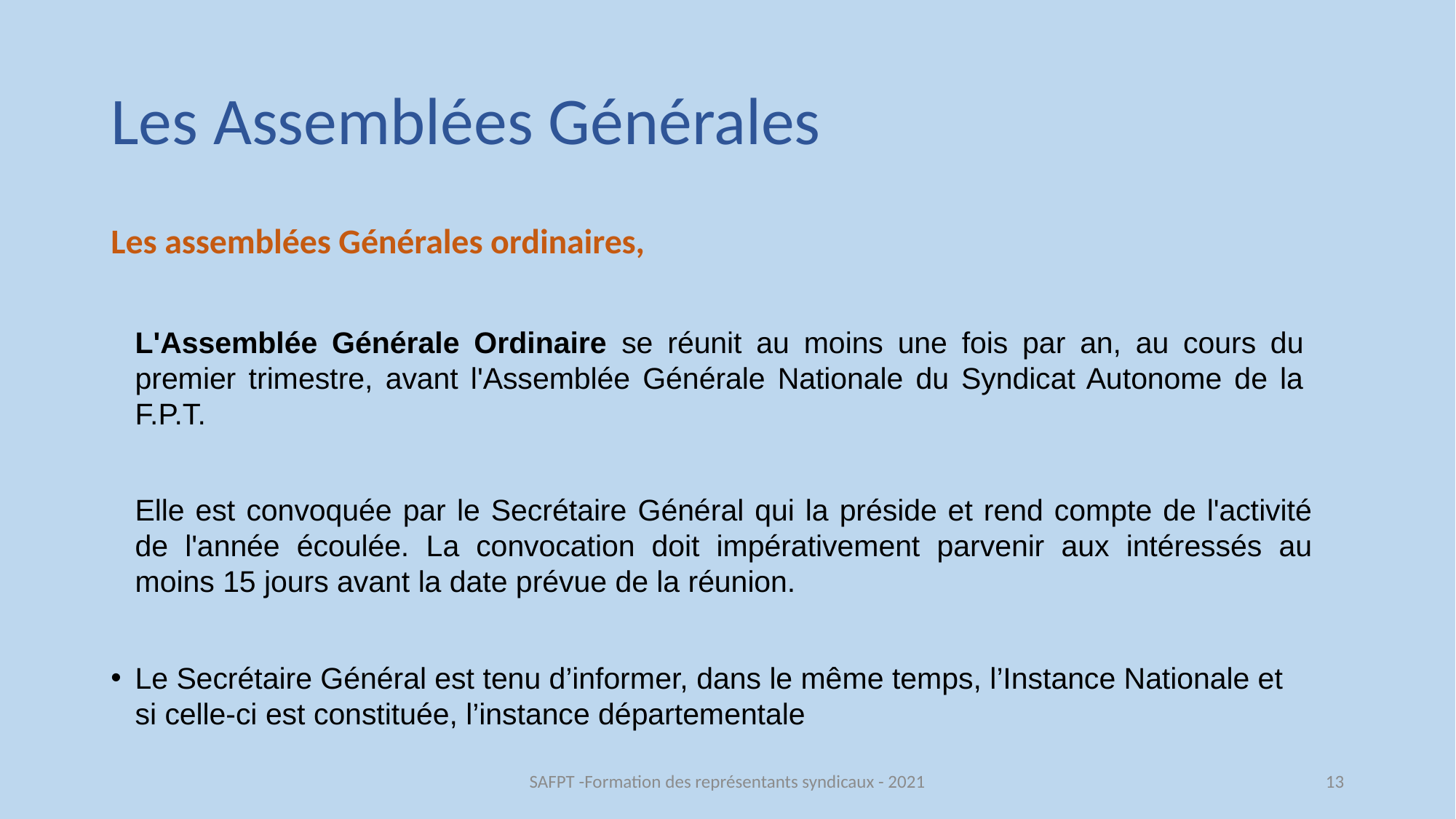

# Les Assemblées Générales
Les assemblées Générales ordinaires,

L'Assemblée Générale Ordinaire se réunit au moins une fois par an, au cours du premier trimestre, avant l'Assemblée Générale Nationale du Syndicat Autonome de la F.P.T.

Elle est convoquée par le Secrétaire Général qui la préside et rend compte de l'activité de l'année écoulée. La convocation doit impérativement parvenir aux intéressés au moins 15 jours avant la date prévue de la réunion.

Le Secrétaire Général est tenu d’informer, dans le même temps, l’Instance Nationale et si celle-ci est constituée, l’instance départementale
SAFPT -Formation des représentants syndicaux - 2021
13